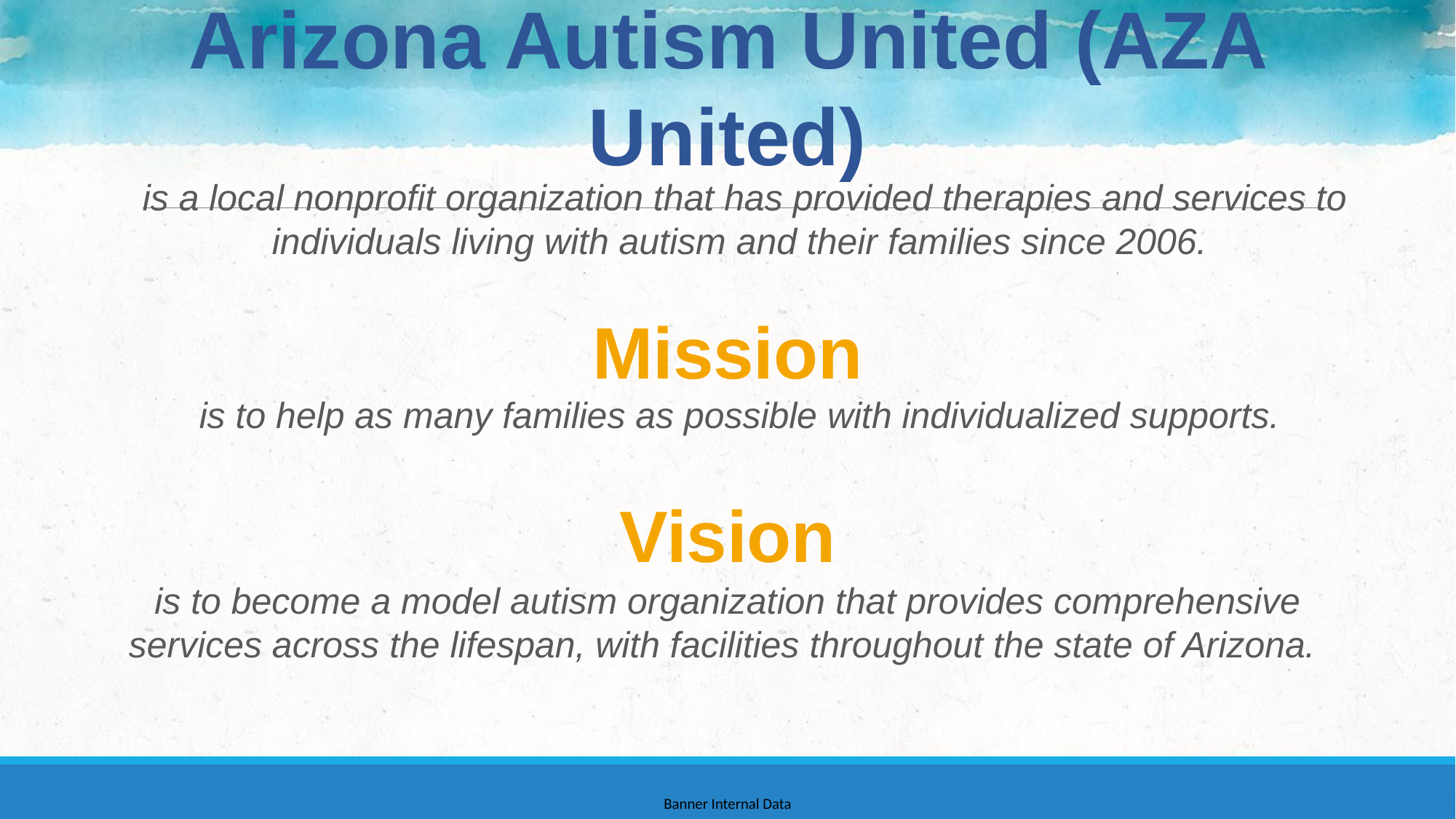

Arizona Autism United (AZA United)
is a local nonprofit organization that has provided therapies and services to individuals living with autism and their families since 2006.
Mission
is to help as many families as possible with individualized supports.
Vision
is to become a model autism organization that provides comprehensive services across the lifespan, with facilities throughout the state of Arizona.